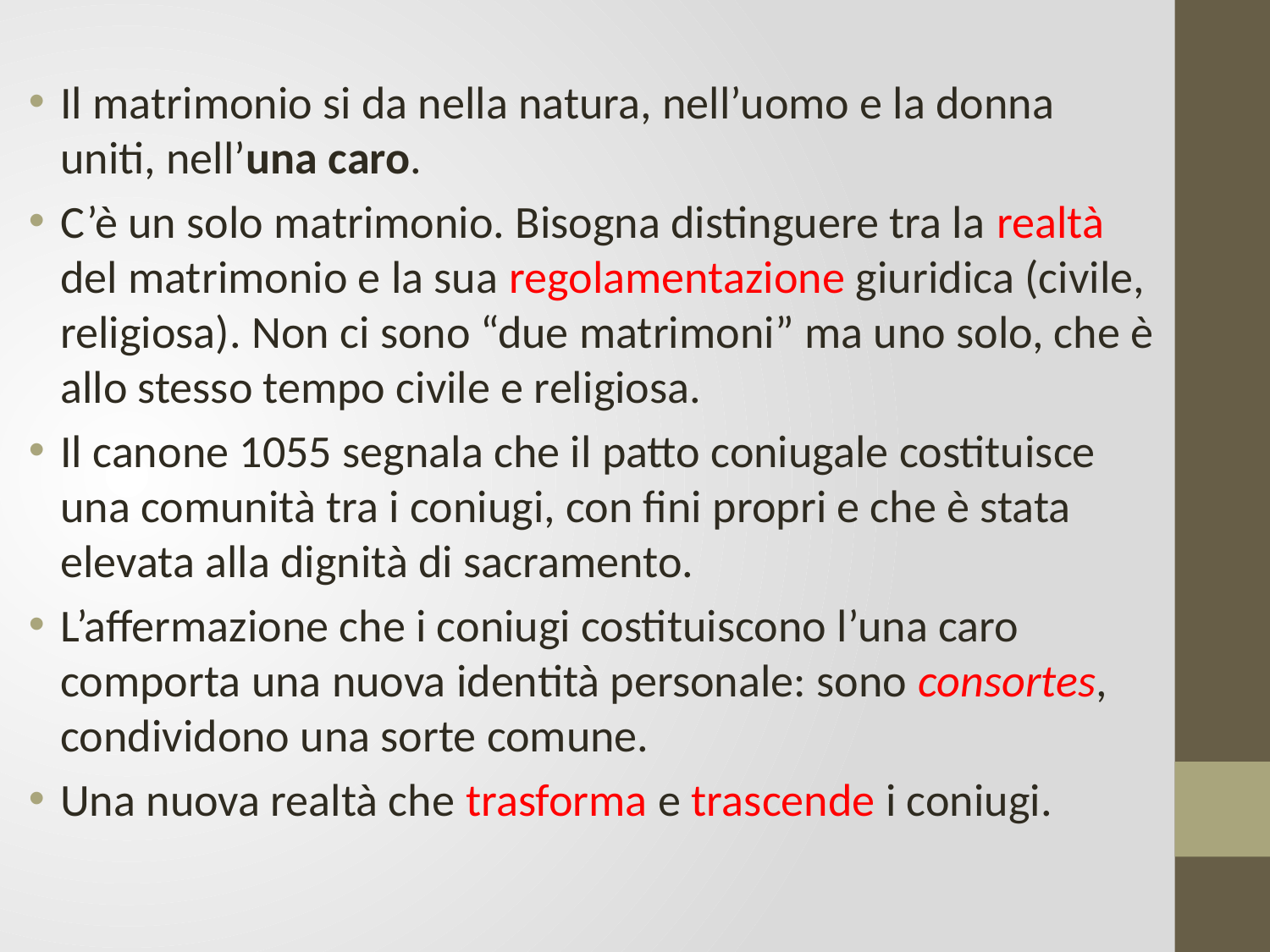

#
Il matrimonio si da nella natura, nell’uomo e la donna uniti, nell’una caro.
C’è un solo matrimonio. Bisogna distinguere tra la realtà del matrimonio e la sua regolamentazione giuridica (civile, religiosa). Non ci sono “due matrimoni” ma uno solo, che è allo stesso tempo civile e religiosa.
Il canone 1055 segnala che il patto coniugale costituisce una comunità tra i coniugi, con fini propri e che è stata elevata alla dignità di sacramento.
L’affermazione che i coniugi costituiscono l’una caro comporta una nuova identità personale: sono consortes, condividono una sorte comune.
Una nuova realtà che trasforma e trascende i coniugi.